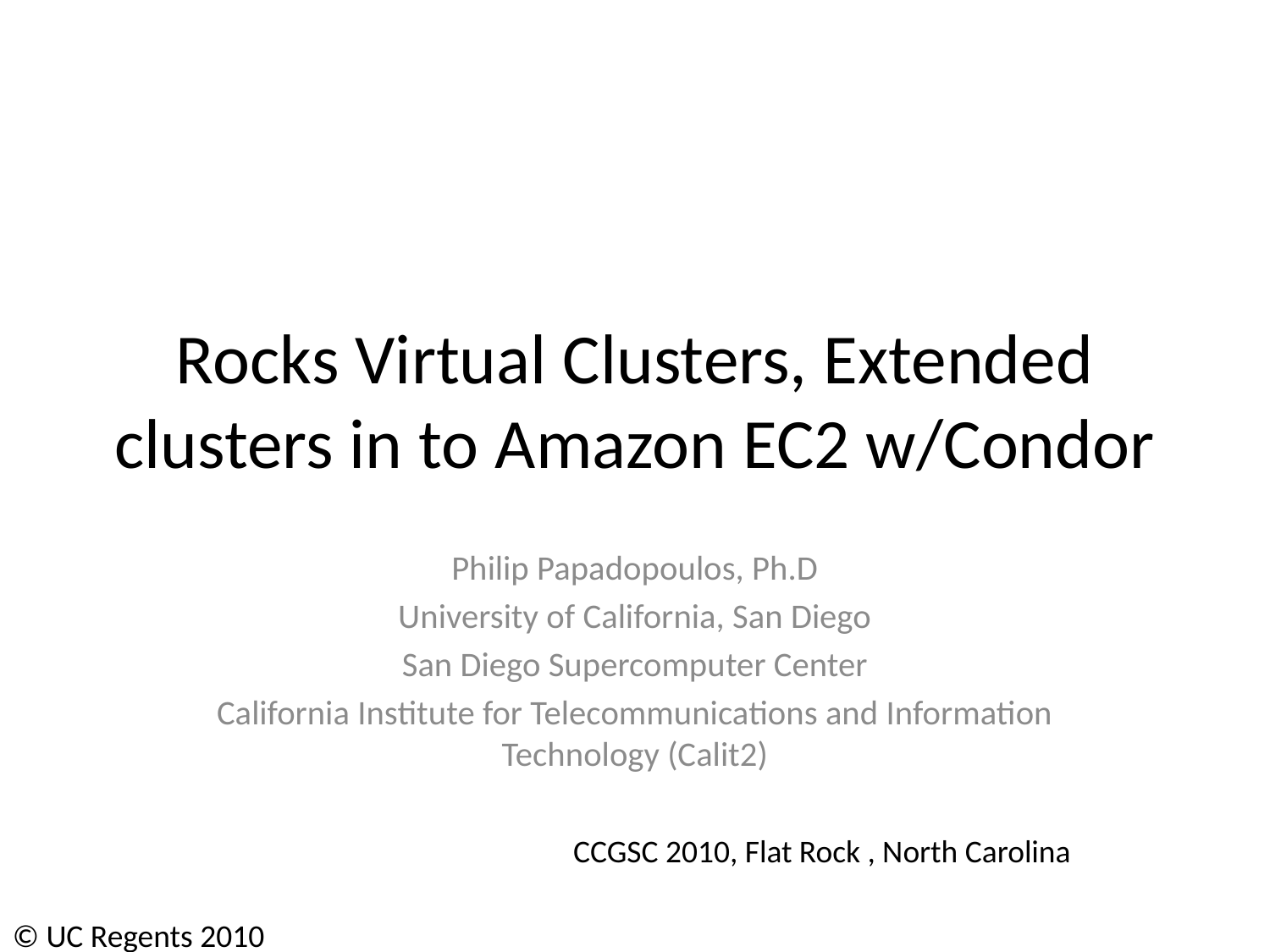

# Rocks Virtual Clusters, Extended clusters in to Amazon EC2 w/Condor
Philip Papadopoulos, Ph.D
University of California, San Diego
San Diego Supercomputer Center
California Institute for Telecommunications and Information Technology (Calit2)
CCGSC 2010, Flat Rock , North Carolina